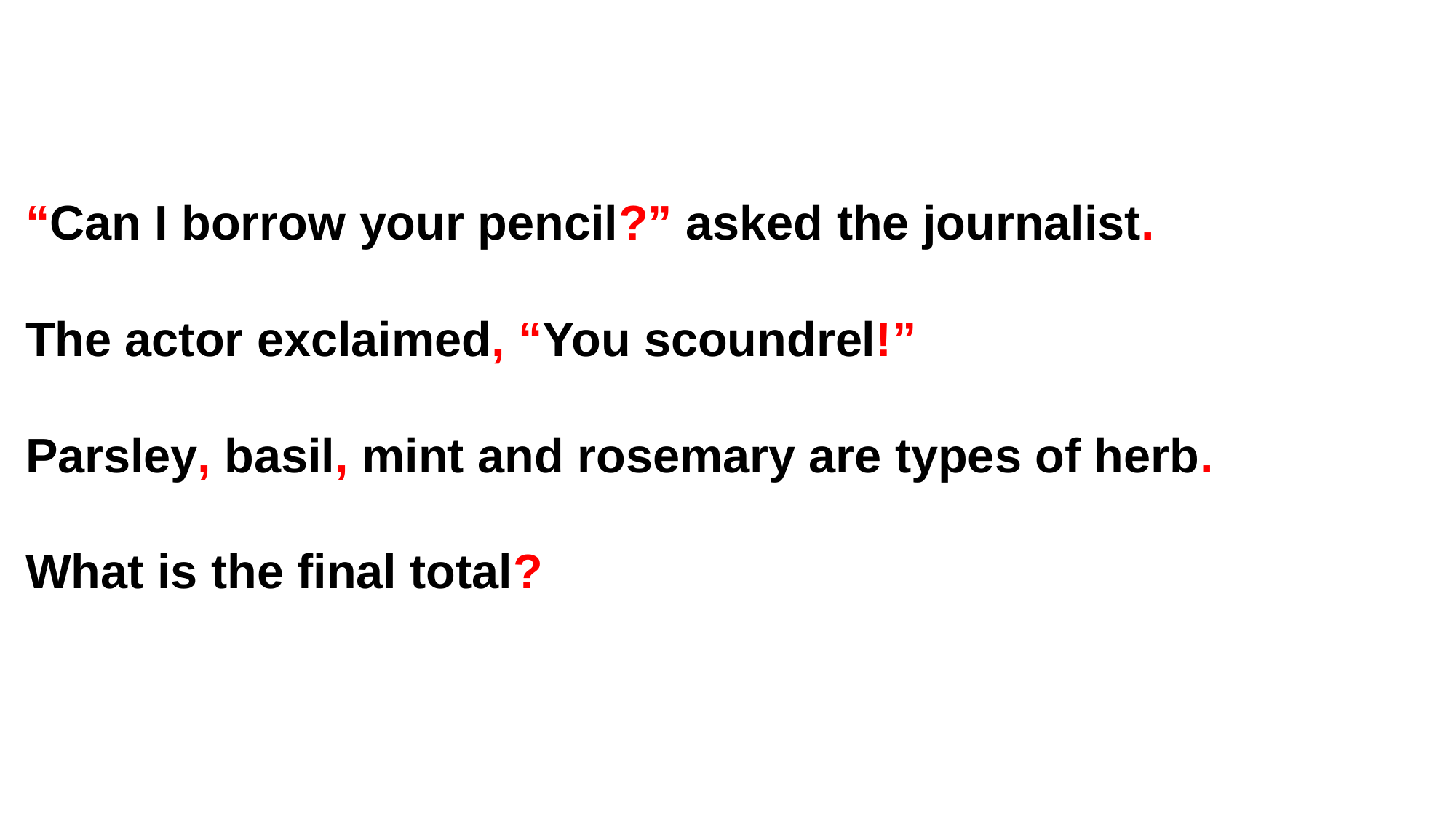

“Can I borrow your pencil?” asked the journalist.

The actor exclaimed, “You scoundrel!”

Parsley, basil, mint and rosemary are types of herb.

What is the final total?